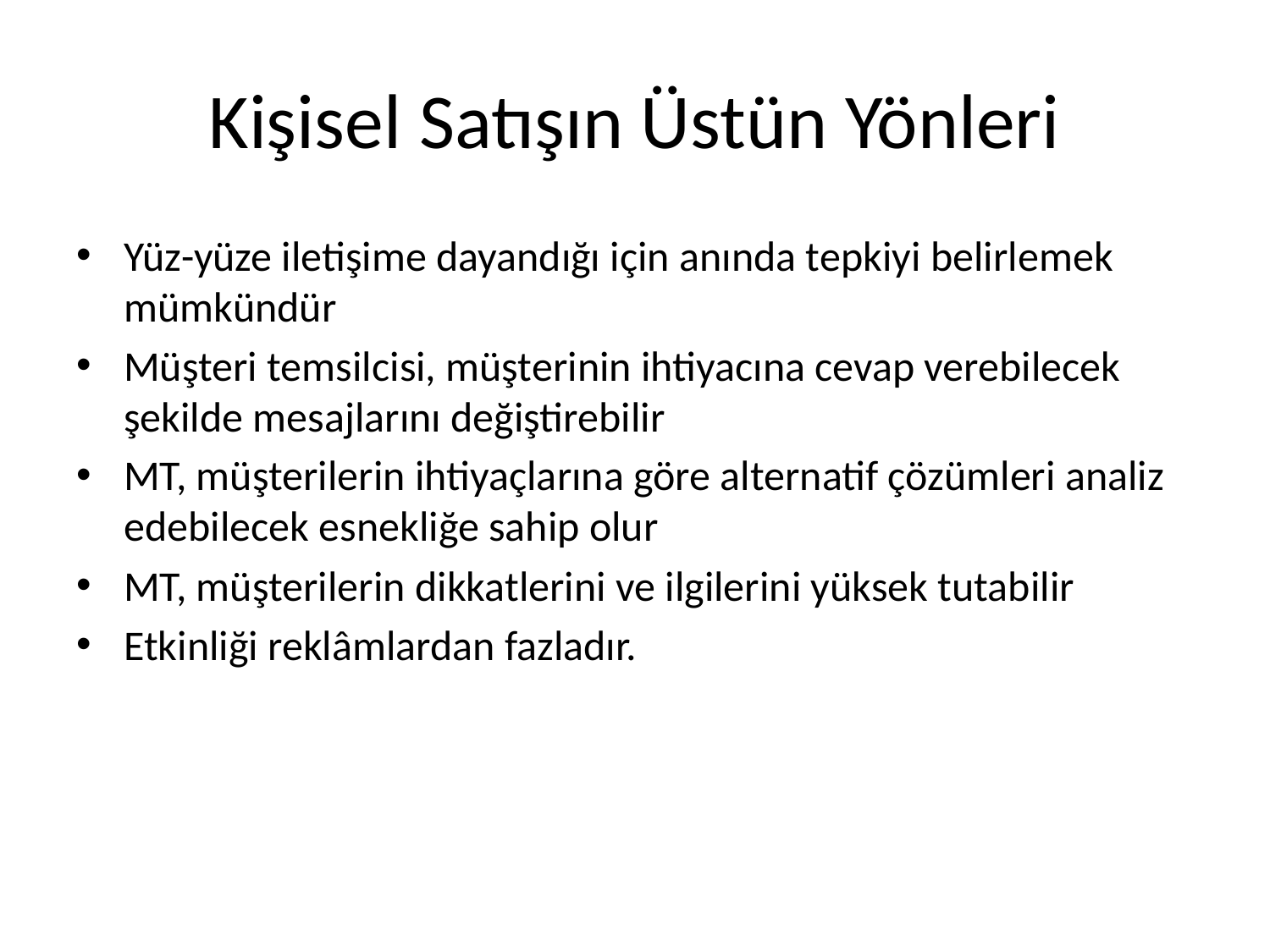

# Kişisel Satışın Üstün Yönleri
Yüz-yüze iletişime dayandığı için anında tepkiyi belirlemek mümkündür
Müşteri temsilcisi, müşterinin ihtiyacına cevap verebilecek şekilde mesajlarını değiştirebilir
MT, müşterilerin ihtiyaçlarına göre alternatif çözümleri analiz edebilecek esnekliğe sahip olur
MT, müşterilerin dikkatlerini ve ilgilerini yüksek tutabilir
Etkinliği reklâmlardan fazladır.